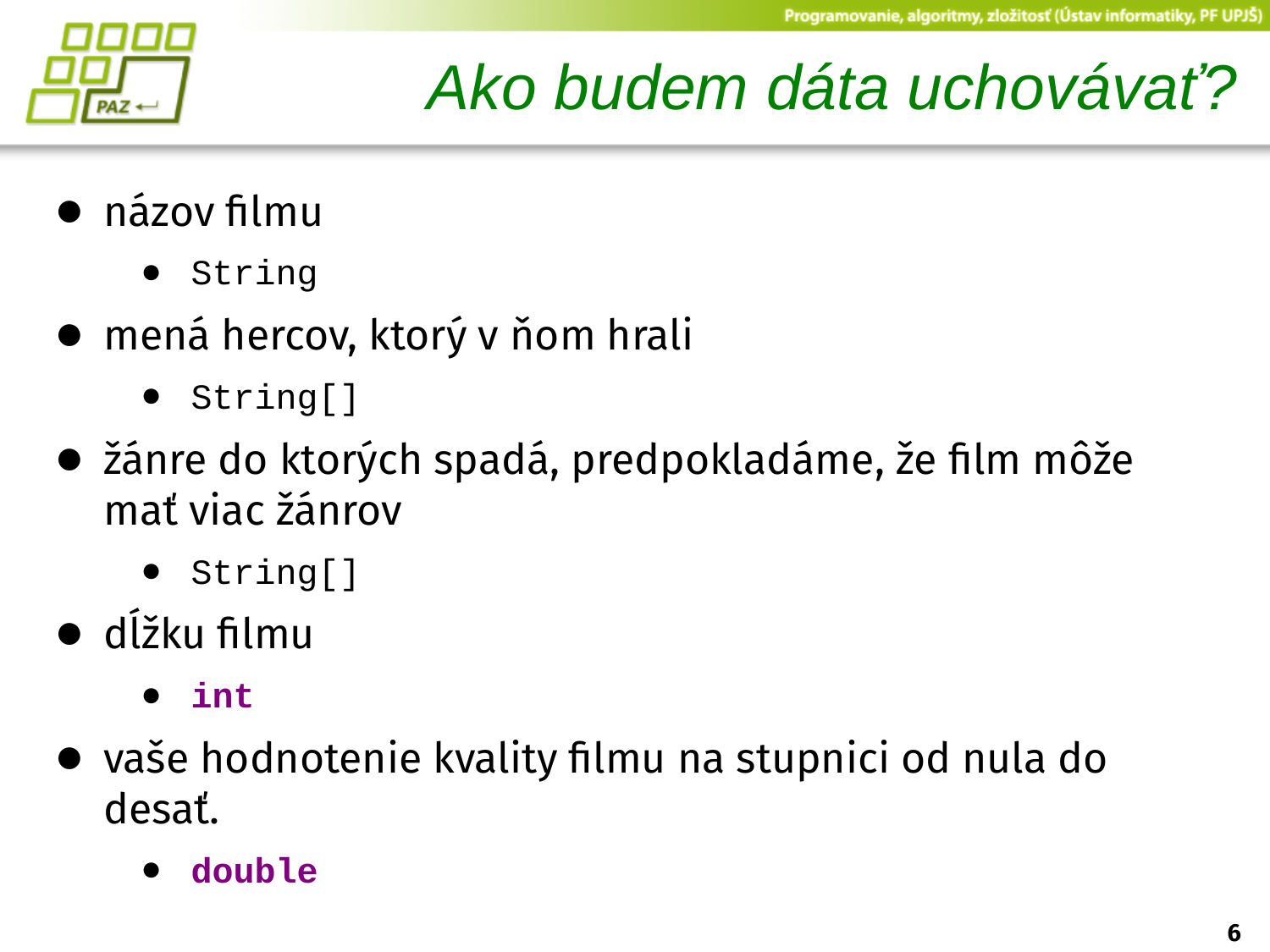

# Ako budem dáta uchovávať?
názov filmu
String
mená hercov, ktorý v ňom hrali
String[]
žánre do ktorých spadá, predpokladáme, že film môže mať viac žánrov
String[]
dĺžku filmu
int
vaše hodnotenie kvality filmu na stupnici od nula do desať.
double